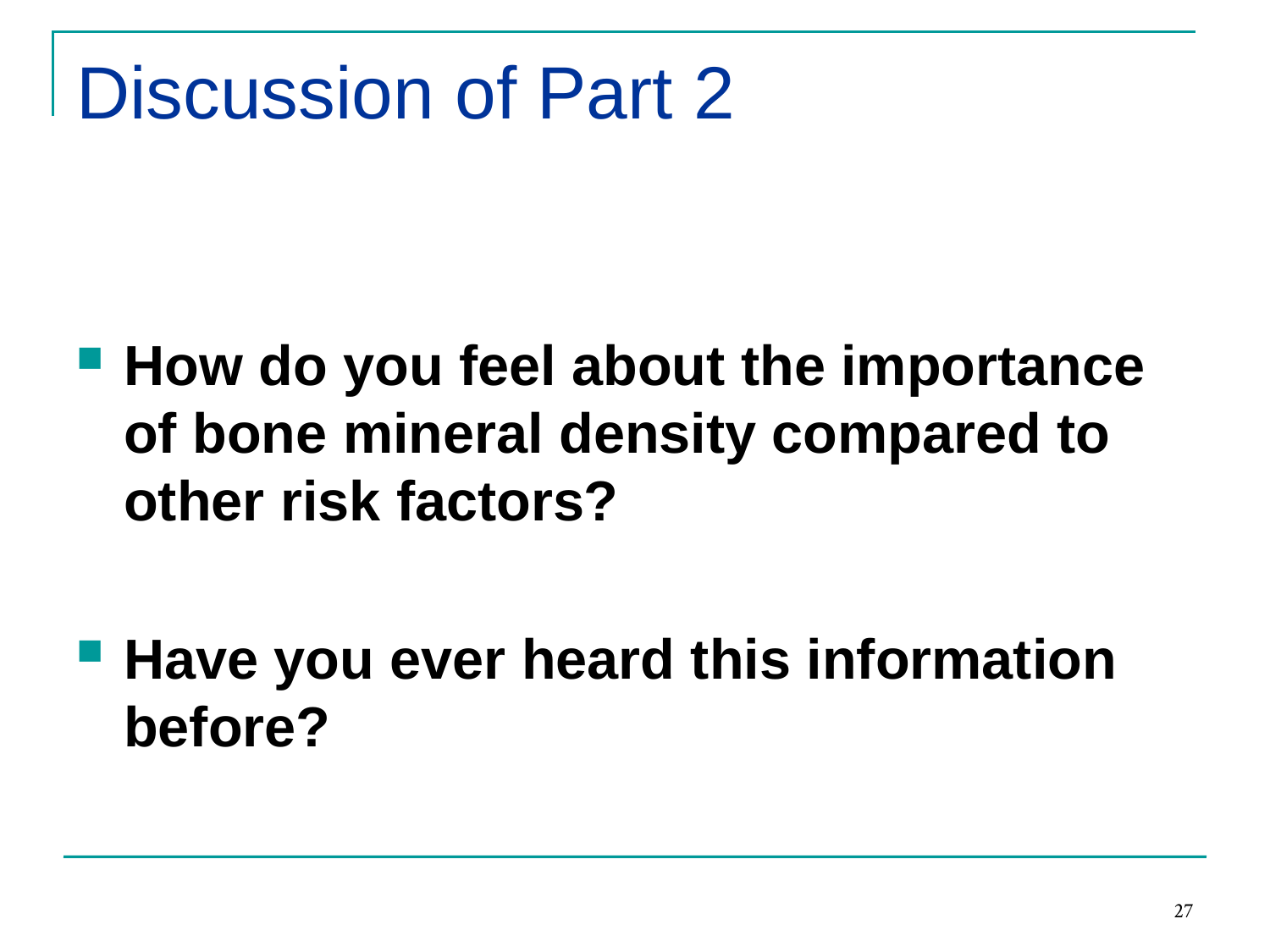

# Discussion of Part 2

How do you feel about the importance of bone mineral density compared to other risk factors?

Have you ever heard this information before?

27